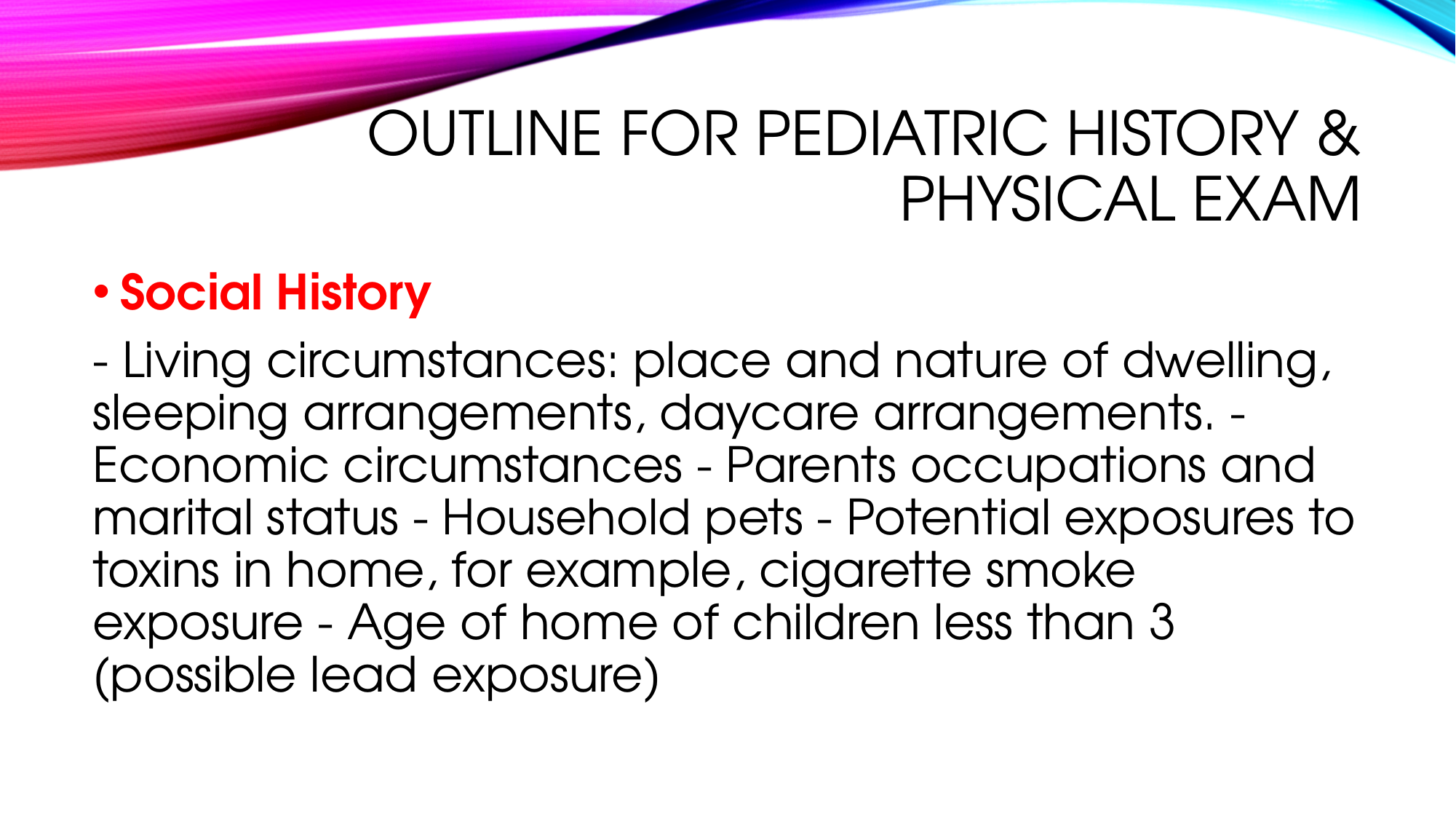

# OUTLINE FOR PEDIATRIC HISTORY & PHYSICAL EXAM
Social History
- Living circumstances: place and nature of dwelling, sleeping arrangements, daycare arrangements. - Economic circumstances - Parents occupations and marital status - Household pets - Potential exposures to toxins in home, for example, cigarette smoke exposure - Age of home of children less than 3 (possible lead exposure)